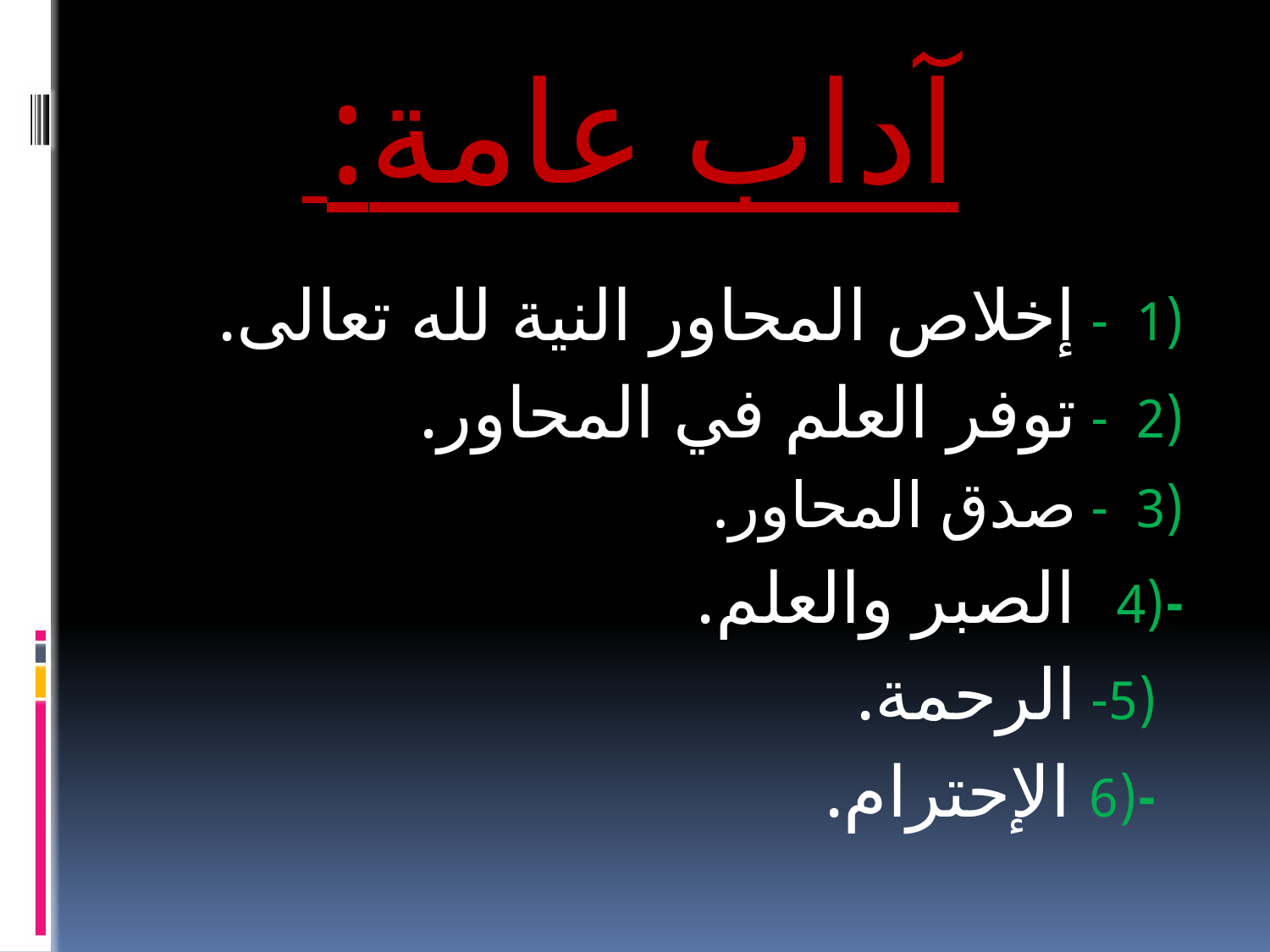

آداب عامة:

(1  - إخلاص المحاور النية لله تعالى.
(2  - توفر العلم في المحاور.
(3  - صدق المحاور.
-(4   الصبر والعلم.
  (5- الرحمة.
  -(6 الإحترام.
#